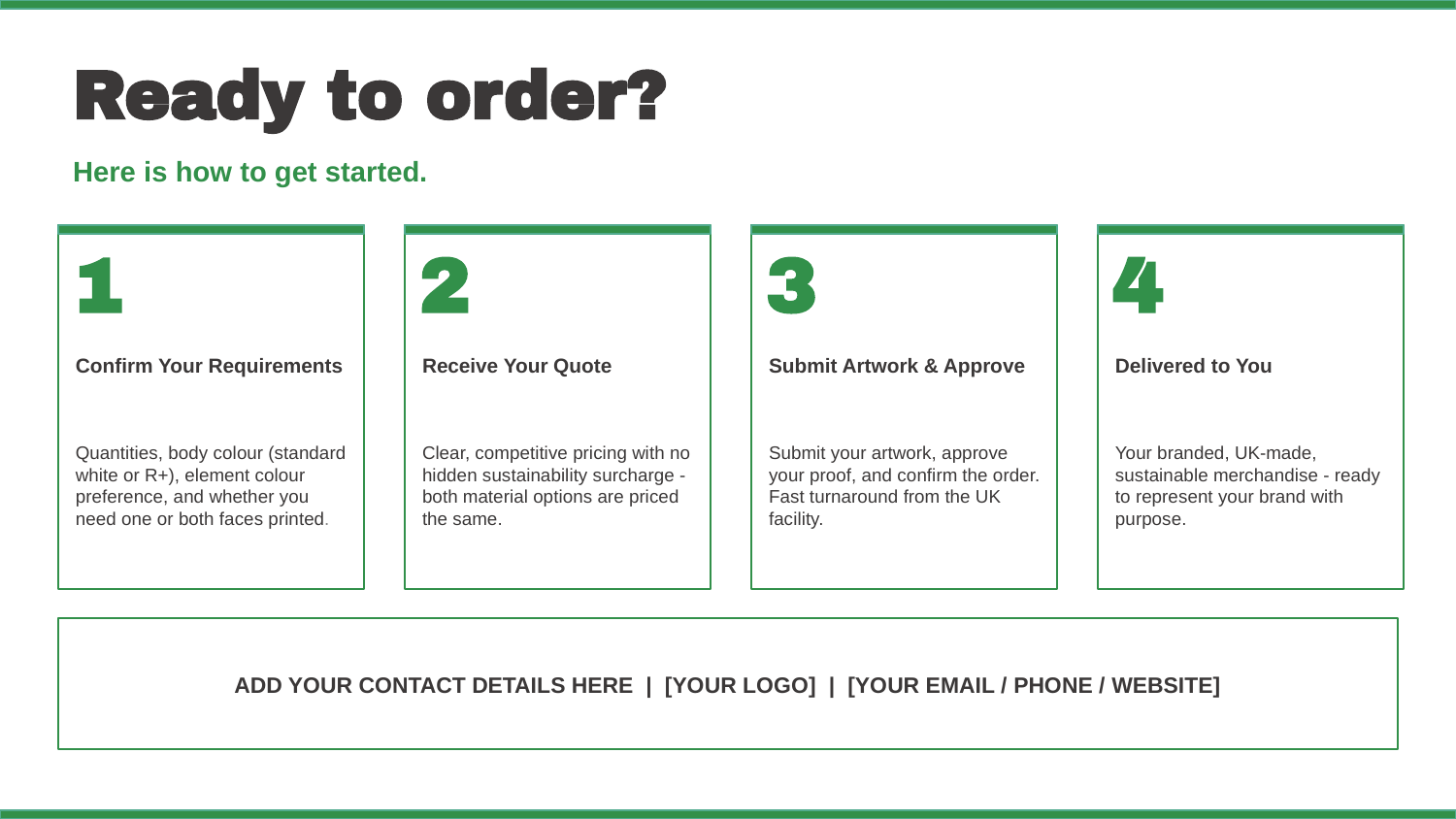

Ready to order?
Here is how to get started.

1
2
3
4
Confirm Your Requirements
Receive Your Quote
Submit Artwork & Approve
Delivered to You
Quantities, body colour (standard white or R+), element colour preference, and whether you need one or both faces printed.
Clear, competitive pricing with no hidden sustainability surcharge - both material options are priced the same.
Submit your artwork, approve your proof, and confirm the order. Fast turnaround from the UK facility.
Your branded, UK-made, sustainable merchandise - ready to represent your brand with purpose.

ADD YOUR CONTACT DETAILS HERE  |  [YOUR LOGO]  |  [YOUR EMAIL / PHONE / WEBSITE]